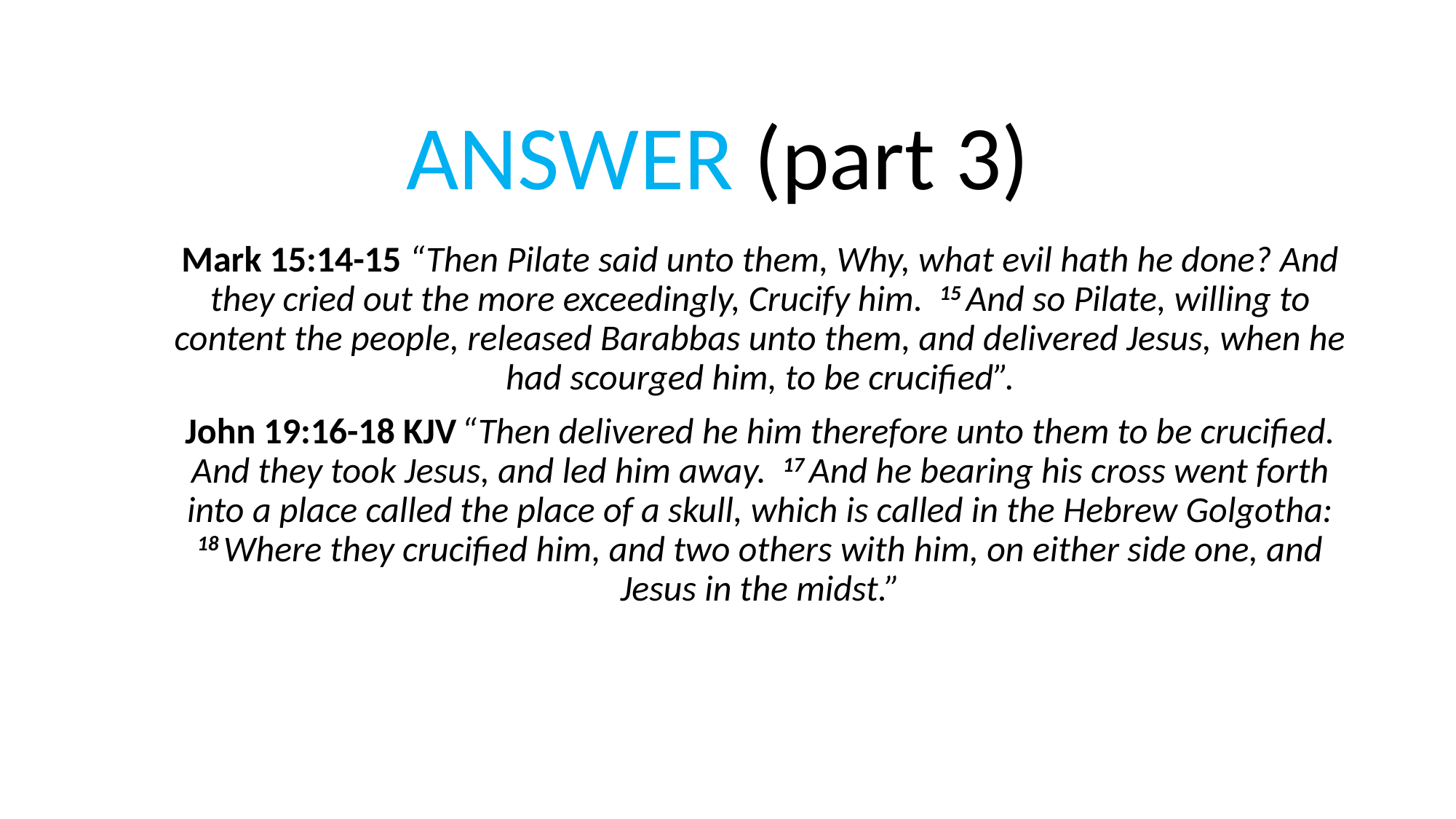

# ANSWER (part 3)
Mark 15:14-15 “Then Pilate said unto them, Why, what evil hath he done? And they cried out the more exceedingly, Crucify him.  15 And so Pilate, willing to content the people, released Barabbas unto them, and delivered Jesus, when he had scourged him, to be crucified”.
John 19:16-18 KJV “Then delivered he him therefore unto them to be crucified. And they took Jesus, and led him away.  17 And he bearing his cross went forth into a place called the place of a skull, which is called in the Hebrew Golgotha: 18 Where they crucified him, and two others with him, on either side one, and Jesus in the midst.”